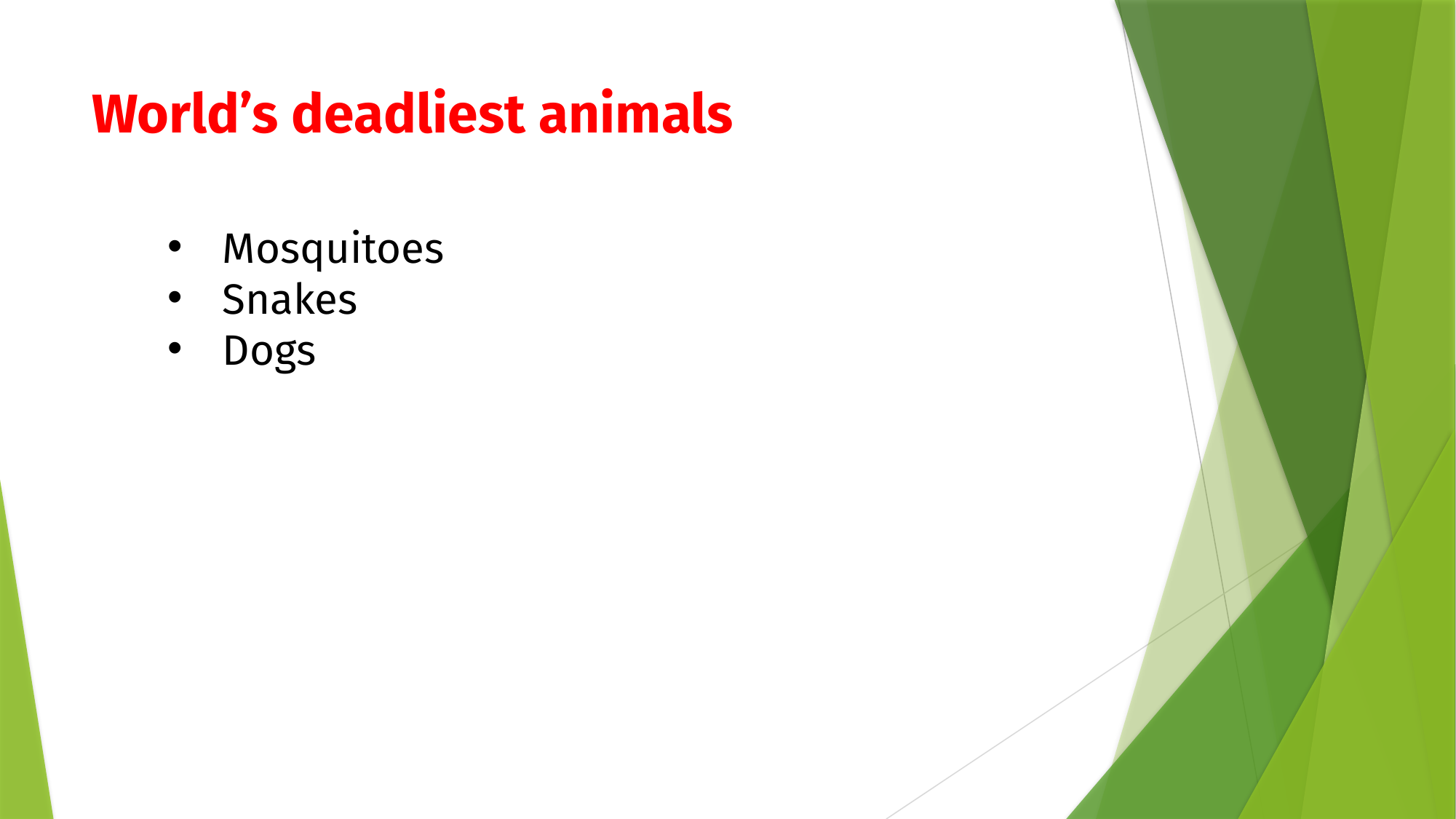

# World’s deadliest animals
Mosquitoes
Snakes
Dogs